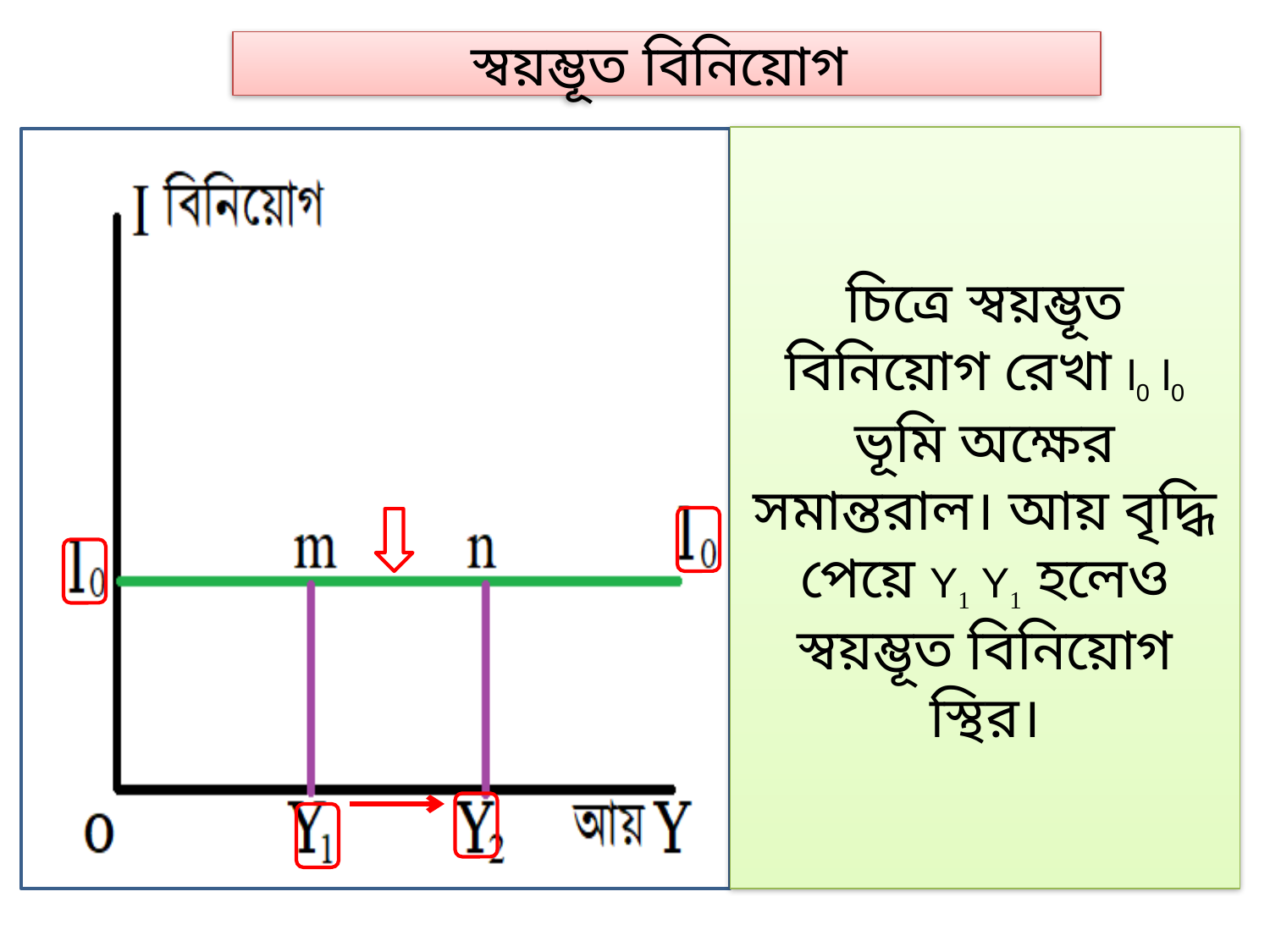

স্বয়ম্ভূত বিনিয়োগ
চিত্রে স্বয়ম্ভূত বিনিয়োগ রেখা l0 l0 ভূমি অক্ষের সমান্তরাল। আয় বৃদ্ধি পেয়ে Y1 Y1 হলেও স্বয়ম্ভূত বিনিয়োগ স্থির।